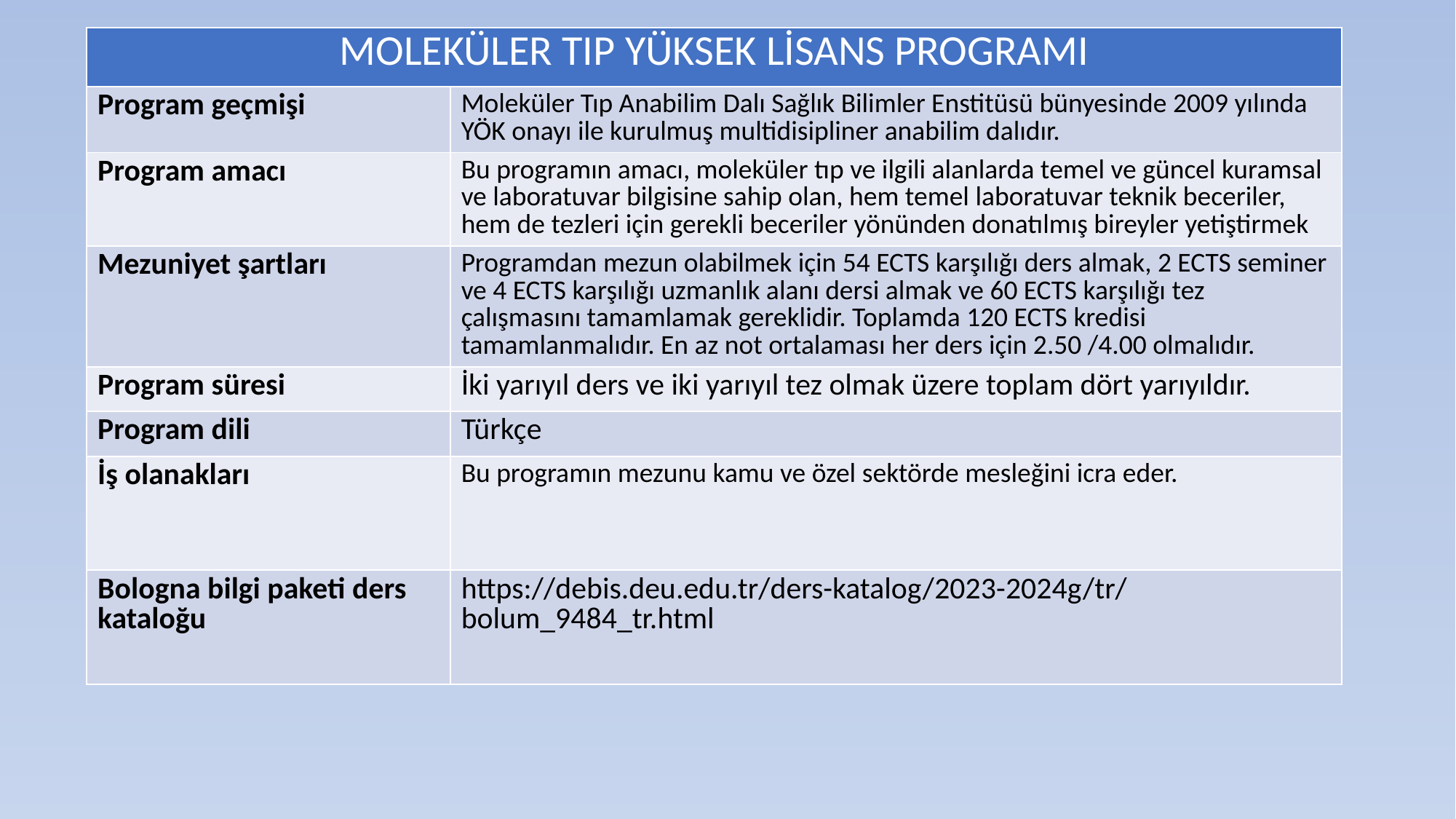

| MOLEKÜLER TIP YÜKSEK LİSANS PROGRAMI |  |
| --- | --- |
| Program geçmişi | Moleküler Tıp Anabilim Dalı Sağlık Bilimler Enstitüsü bünyesinde 2009 yılında YÖK onayı ile kurulmuş multidisipliner anabilim dalıdır. |
| Program amacı | Bu programın amacı, moleküler tıp ve ilgili alanlarda temel ve güncel kuramsal ve laboratuvar bilgisine sahip olan, hem temel laboratuvar teknik beceriler, hem de tezleri için gerekli beceriler yönünden donatılmış bireyler yetiştirmek |
| Mezuniyet şartları | Programdan mezun olabilmek için 54 ECTS karşılığı ders almak, 2 ECTS seminer ve 4 ECTS karşılığı uzmanlık alanı dersi almak ve 60 ECTS karşılığı tez çalışmasını tamamlamak gereklidir. Toplamda 120 ECTS kredisi tamamlanmalıdır. En az not ortalaması her ders için 2.50 /4.00 olmalıdır. |
| Program süresi | İki yarıyıl ders ve iki yarıyıl tez olmak üzere toplam dört yarıyıldır. |
| Program dili | Türkçe |
| İş olanakları | Bu programın mezunu kamu ve özel sektörde mesleğini icra eder. |
| Bologna bilgi paketi ders kataloğu | https://debis.deu.edu.tr/ders-katalog/2023-2024g/tr/bolum\_9484\_tr.html |